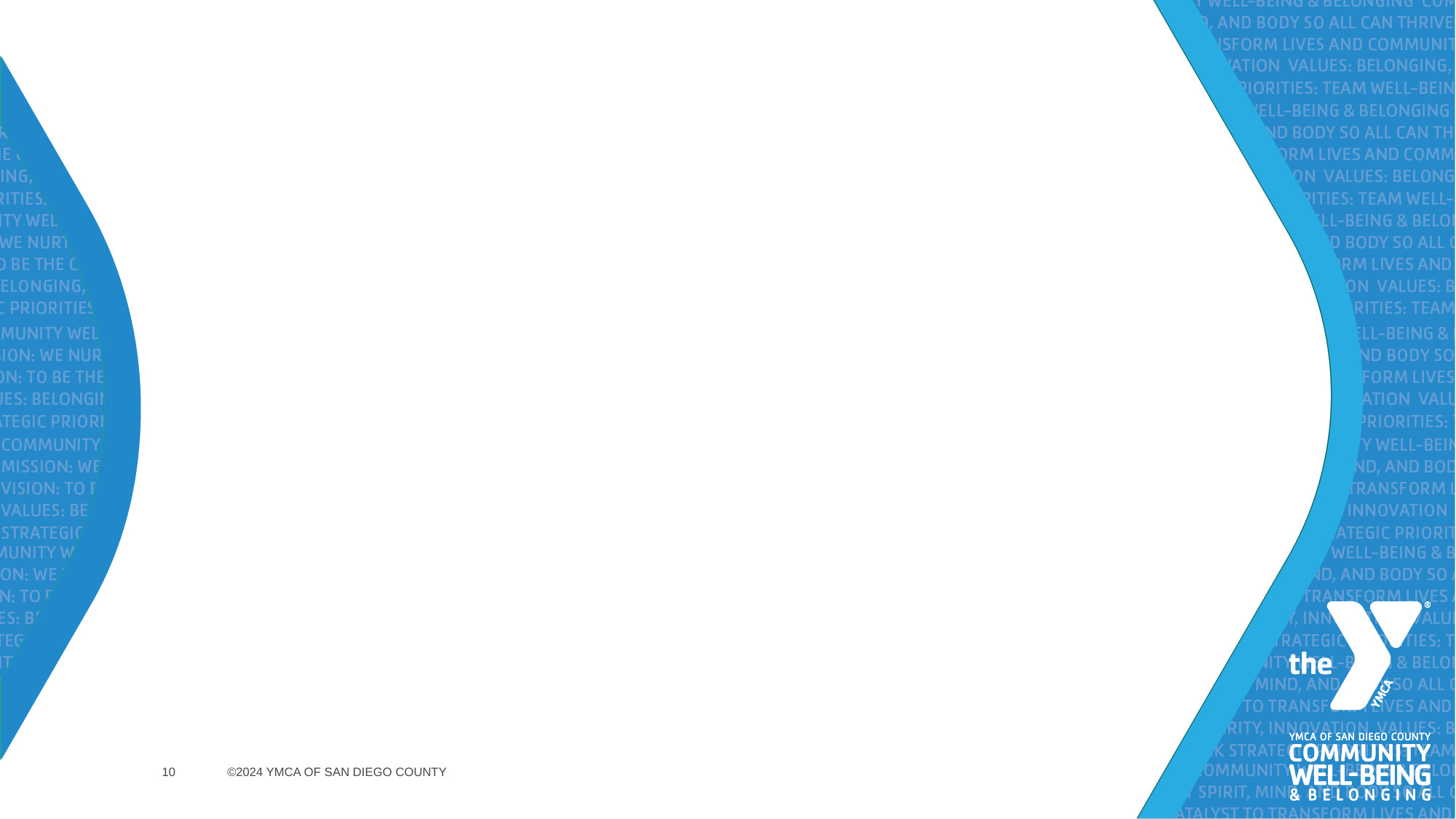

#

10
©2024 YMCA OF SAN DIEGO COUNTY